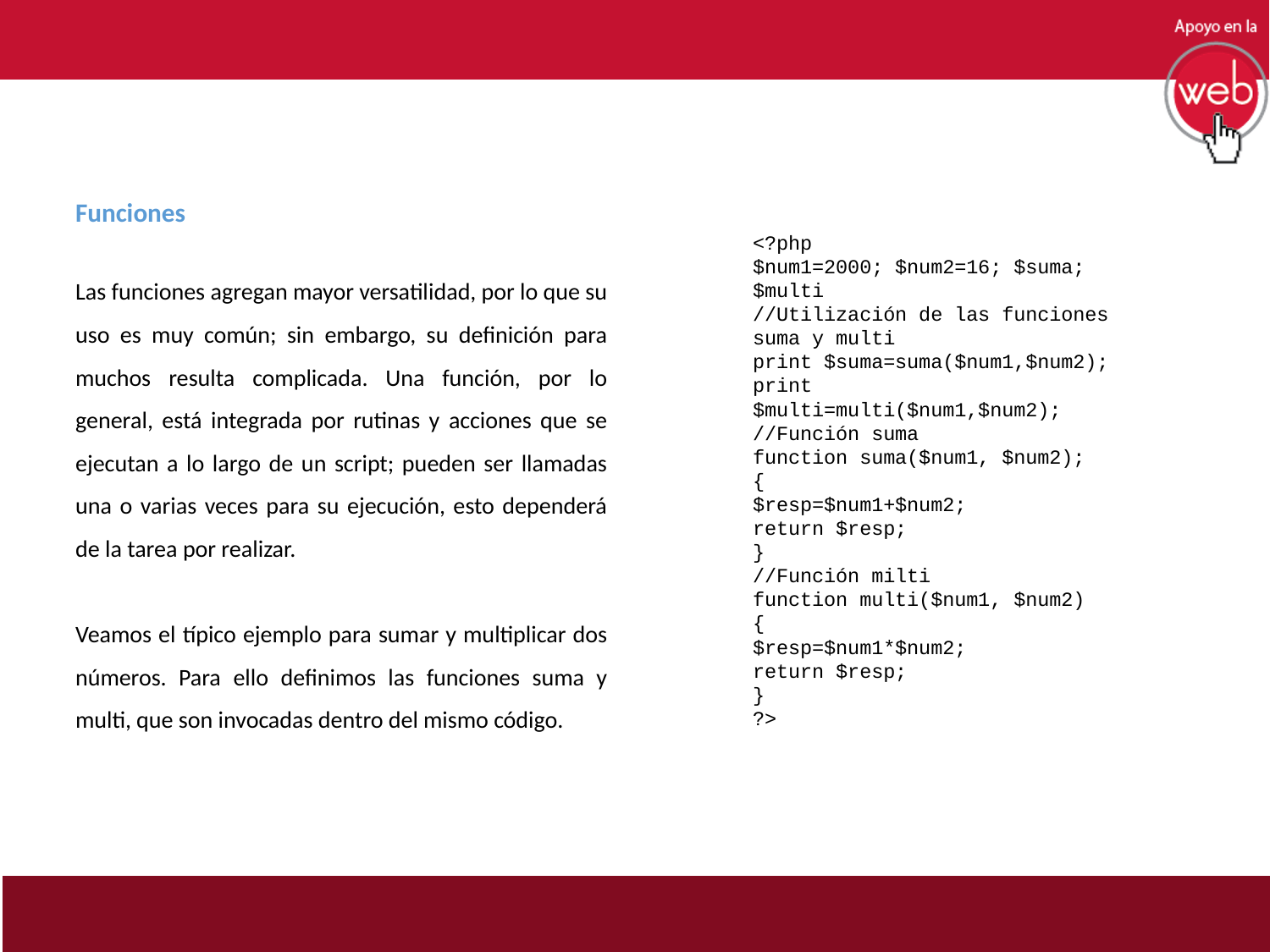

Funciones
<?php
$num1=2000; $num2=16; $suma; $multi
//Utilización de las funciones suma y multi
print $suma=suma($num1,$num2);
print $multi=multi($num1,$num2);
//Función suma
function suma($num1, $num2);
{
$resp=$num1+$num2;
return $resp;
}
//Función milti
function multi($num1, $num2)
{
$resp=$num1*$num2;
return $resp;
}
?>
Las funciones agregan mayor versatilidad, por lo que su uso es muy común; sin embargo, su definición para muchos resulta complicada. Una función, por lo general, está integrada por rutinas y acciones que se ejecutan a lo largo de un script; pueden ser llamadas una o varias veces para su ejecución, esto dependerá de la tarea por realizar.

Veamos el típico ejemplo para sumar y multiplicar dos números. Para ello definimos las funciones suma y multi, que son invocadas dentro del mismo código.